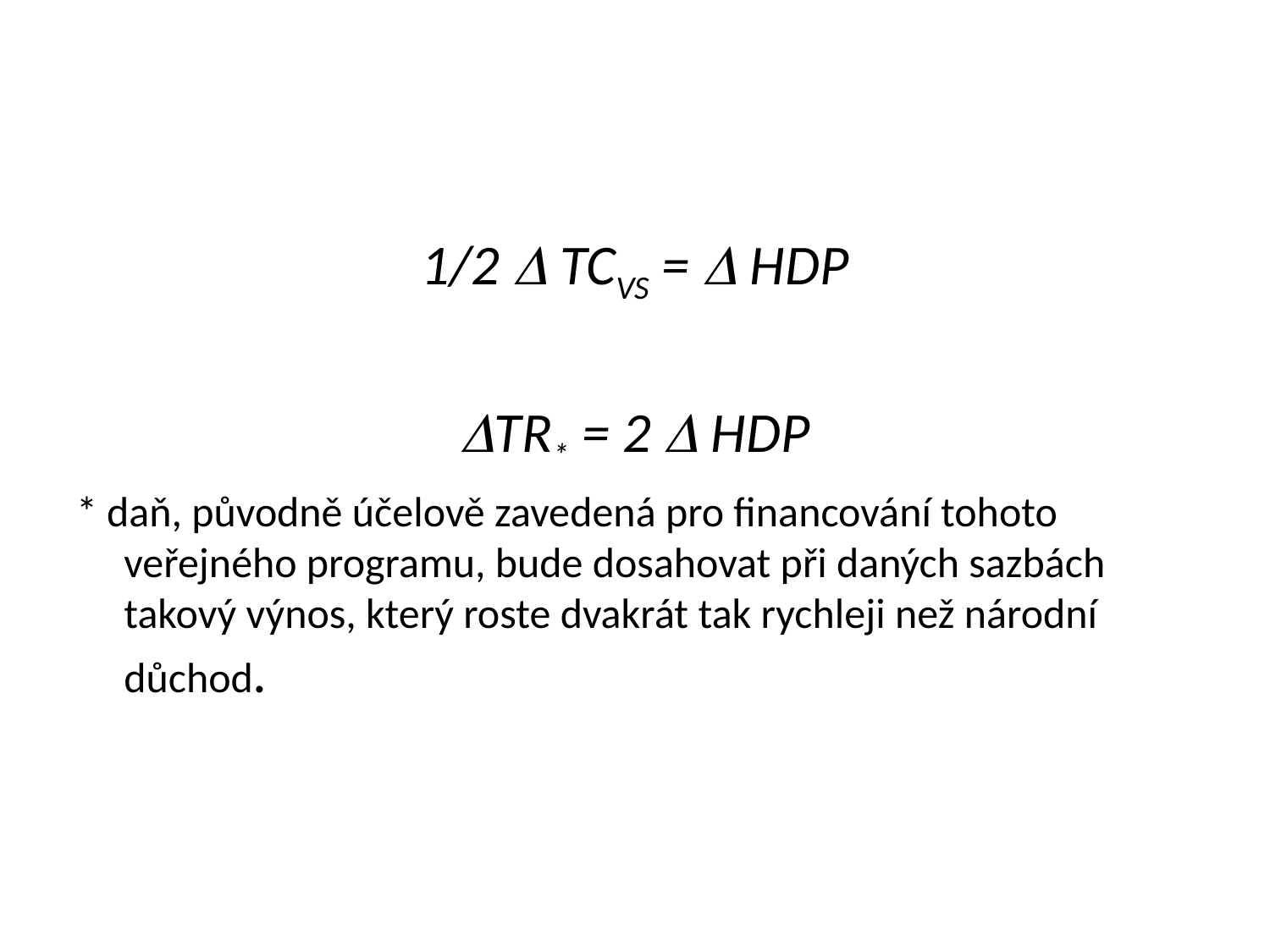

#
1/2 Δ TCVS = Δ HDP

ΔTR* = 2 Δ HDP
* daň, původně účelově zavedená pro financování tohoto veřejného programu, bude dosahovat při daných sazbách takový výnos, který roste dvakrát tak rychleji než národní důchod.